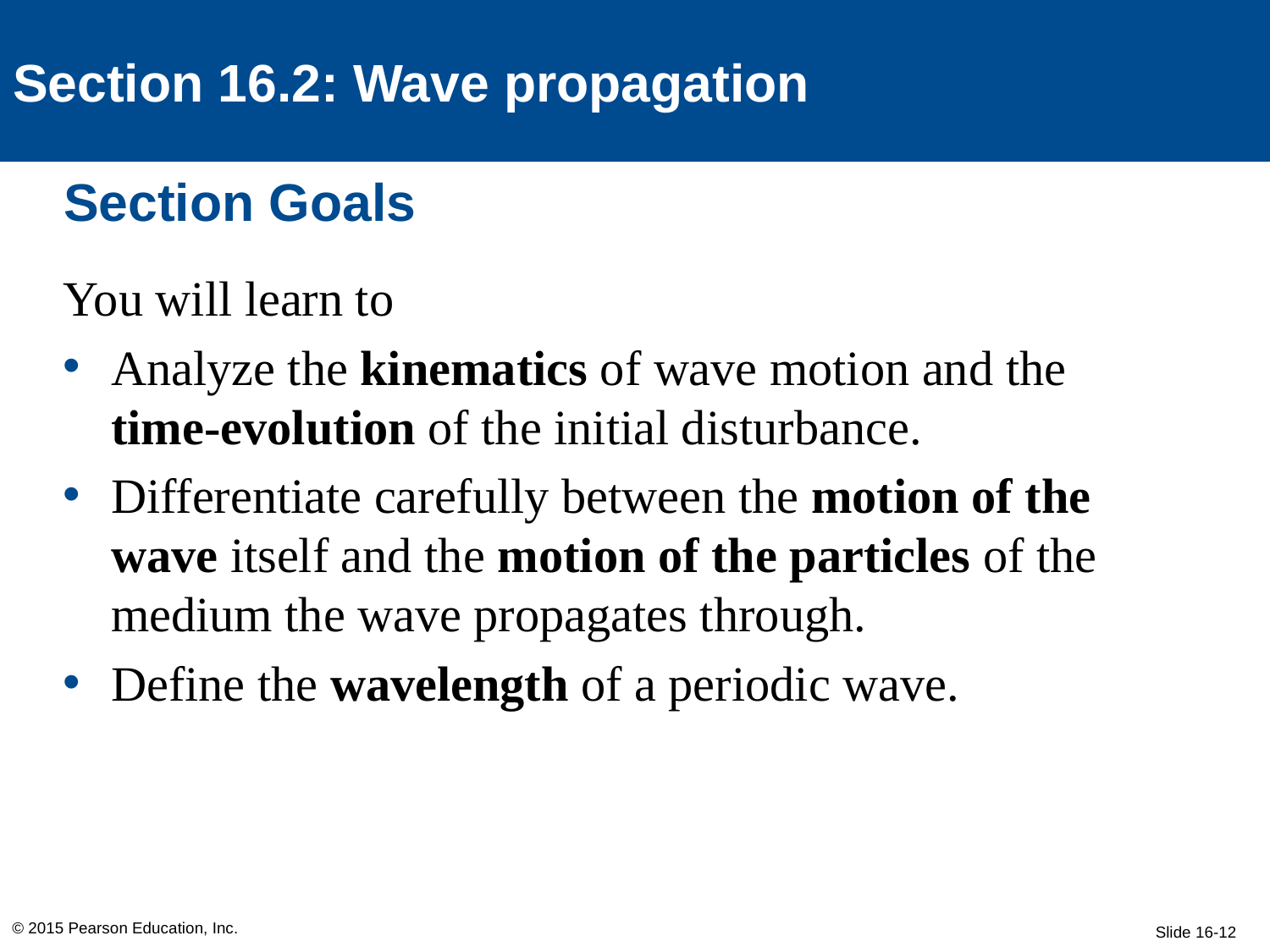

Section 16.2: Wave propagation
# Section Goals
You will learn to
Analyze the kinematics of wave motion and the time-evolution of the initial disturbance.
Differentiate carefully between the motion of the wave itself and the motion of the particles of the medium the wave propagates through.
Define the wavelength of a periodic wave.
© 2015 Pearson Education, Inc.